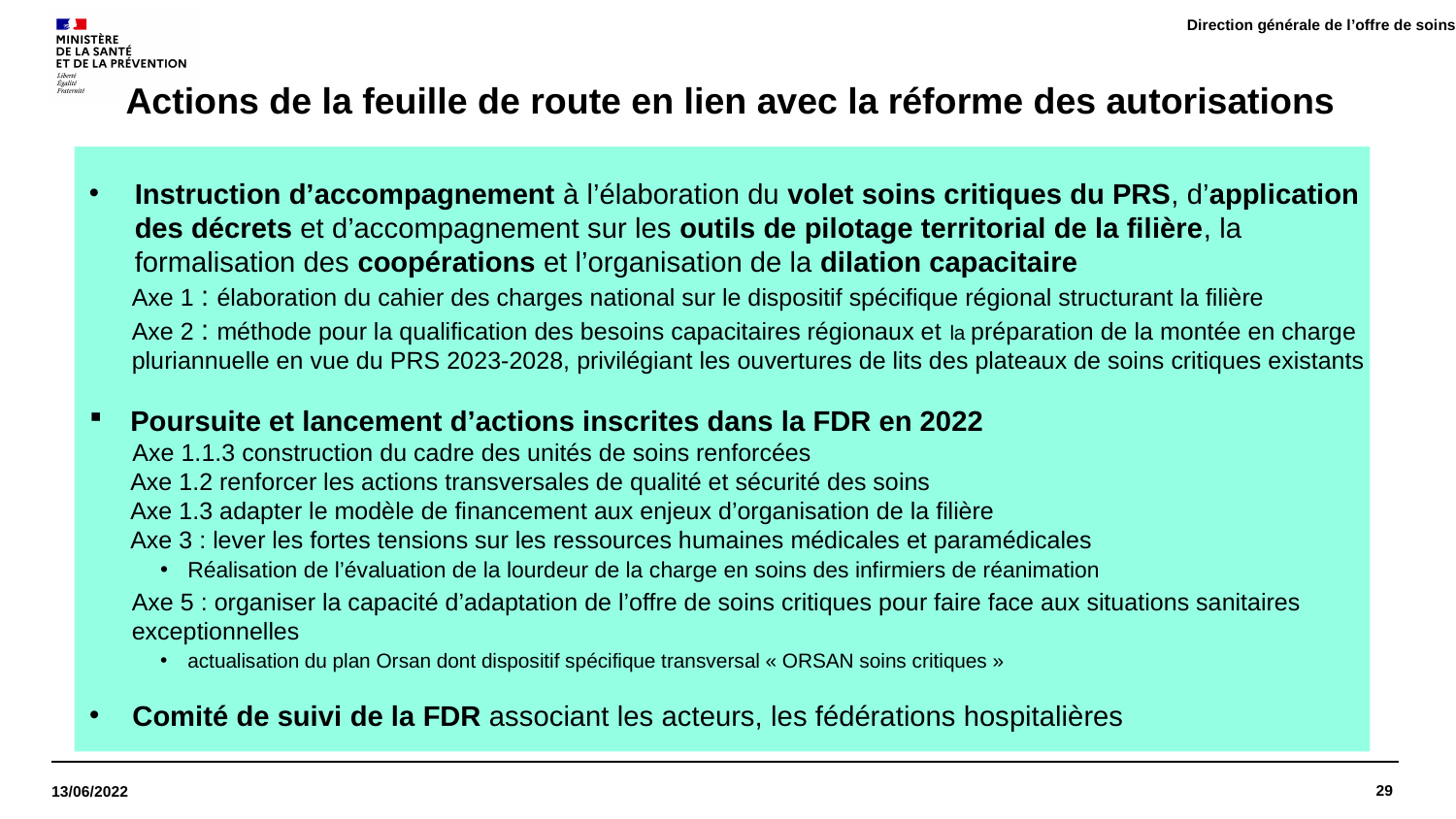

Direction générale de l’offre de soins
# Actions de la feuille de route en lien avec la réforme des autorisations

Instruction d’accompagnement à l’élaboration du volet soins critiques du PRS, d’application des décrets et d’accompagnement sur les outils de pilotage territorial de la filière, la formalisation des coopérations et l’organisation de la dilation capacitaire
Axe 1 : élaboration du cahier des charges national sur le dispositif spécifique régional structurant la filière
Axe 2 : méthode pour la qualification des besoins capacitaires régionaux et la préparation de la montée en charge pluriannuelle en vue du PRS 2023-2028, privilégiant les ouvertures de lits des plateaux de soins critiques existants

Poursuite et lancement d’actions inscrites dans la FDR en 2022
Axe 1.1.3 construction du cadre des unités de soins renforcées
Axe 1.2 renforcer les actions transversales de qualité et sécurité des soins
Axe 1.3 adapter le modèle de financement aux enjeux d’organisation de la filière
Axe 3 : lever les fortes tensions sur les ressources humaines médicales et paramédicales
Réalisation de l’évaluation de la lourdeur de la charge en soins des infirmiers de réanimation
Axe 5 : organiser la capacité d’adaptation de l’offre de soins critiques pour faire face aux situations sanitaires exceptionnelles
actualisation du plan Orsan dont dispositif spécifique transversal « ORSAN soins critiques »

Comité de suivi de la FDR associant les acteurs, les fédérations hospitalières

29
13/06/2022